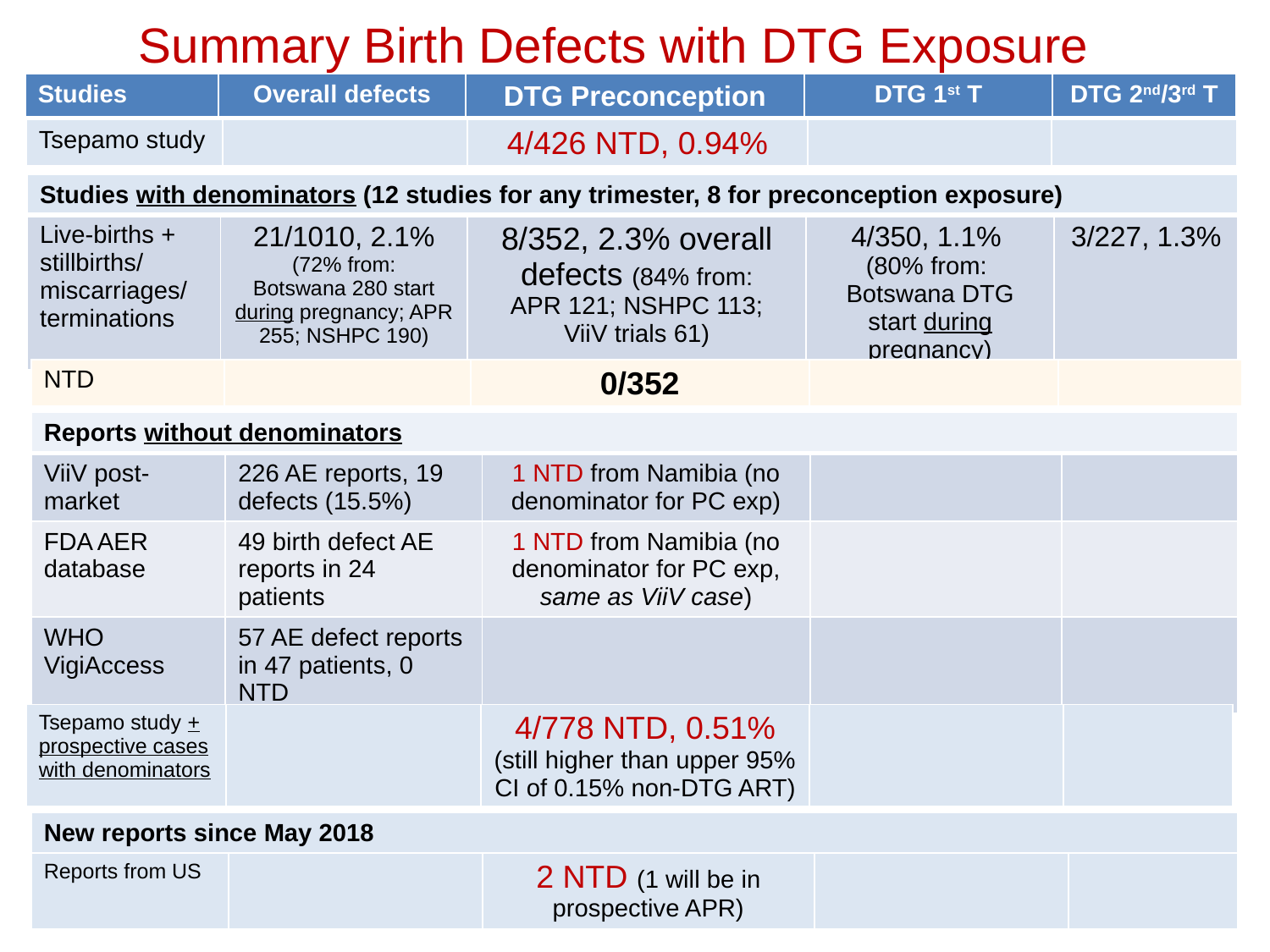

# Summary Birth Defects with DTG Exposure
| Studies | Overall defects | DTG Preconception | DTG 1st T | DTG 2nd/3rd T |
| --- | --- | --- | --- | --- |
| Tsepamo study |  | 4/426 NTD, 0.94% |  |  |
| --- | --- | --- | --- | --- |
| Studies with denominators (12 studies for any trimester, 8 for preconception exposure) |  |  |  |  |
| --- | --- | --- | --- | --- |
| Live-births + stillbirths/ miscarriages/ terminations | 21/1010, 2.1% (72% from: Botswana 280 start during pregnancy; APR 255; NSHPC 190) | 8/352, 2.3% overall defects (84% from: APR 121; NSHPC 113; ViiV trials 61) | 4/350, 1.1% (80% from: Botswana DTG start during pregnancy) | 3/227, 1.3% |
| NTD |  | 0/352 |  |  |
| --- | --- | --- | --- | --- |
| Reports without denominators |  |  |  |  |
| --- | --- | --- | --- | --- |
| ViiV post-market | 226 AE reports, 19 defects (15.5%) | 1 NTD from Namibia (no denominator for PC exp) |  |  |
| FDA AER database | 49 birth defect AE reports in 24 patients | 1 NTD from Namibia (no denominator for PC exp, same as ViiV case) |  |  |
| WHO VigiAccess | 57 AE defect reports in 47 patients, 0 NTD |  |  |  |
| Tsepamo study + prospective cases with denominators |  | 4/778 NTD, 0.51% (still higher than upper 95% CI of 0.15% non-DTG ART) |  |  |
| --- | --- | --- | --- | --- |
| New reports since May 2018 |  |  |  |  |
| --- | --- | --- | --- | --- |
| Reports from US |  | 2 NTD (1 will be in prospective APR) |  |  |